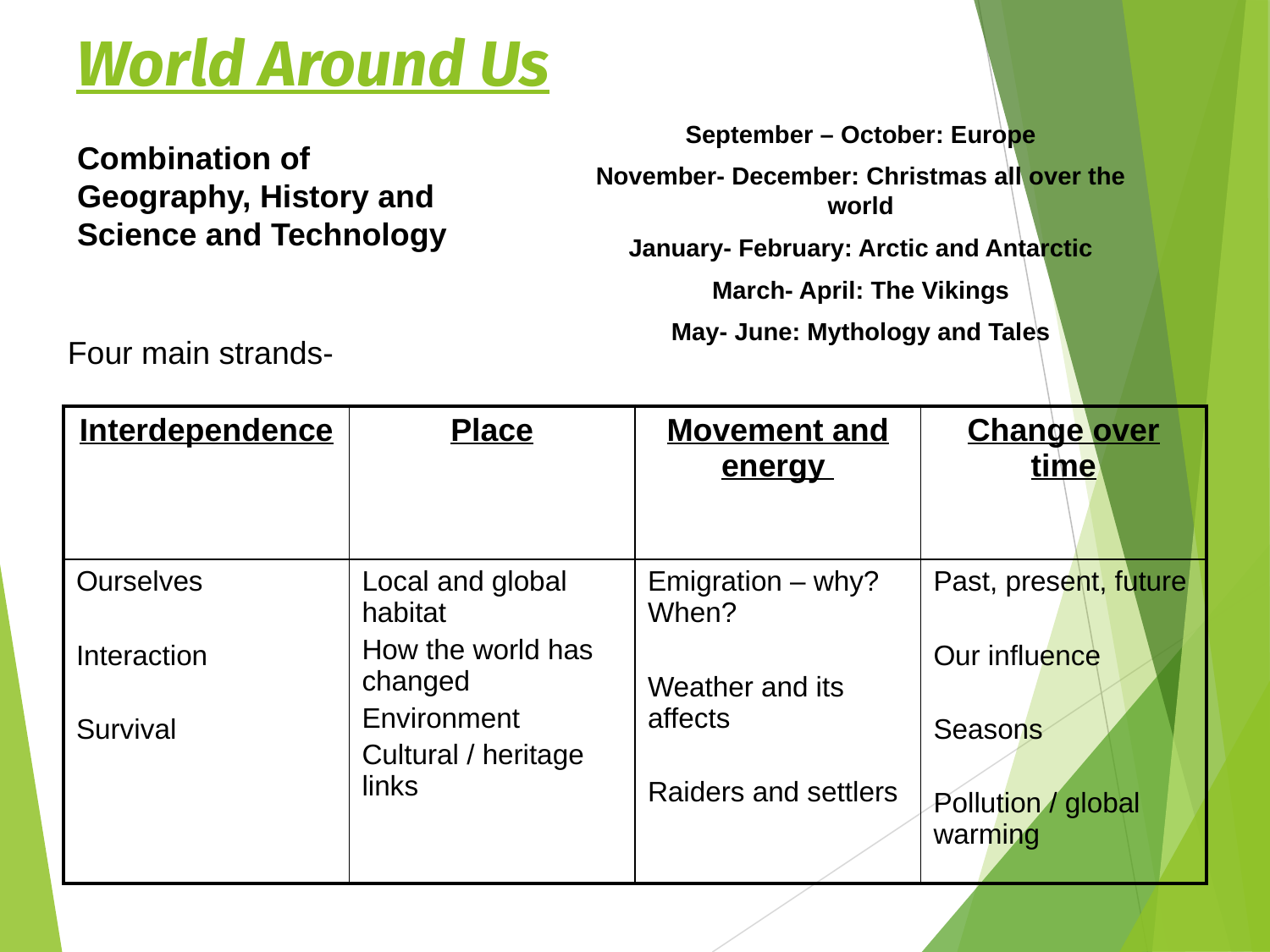

# World Around Us
September – October: Europe
November- December: Christmas all over the world
January- February: Arctic and Antarctic
March- April: The Vikings
May- June: Mythology and Tales

Combination of Geography, History and Science and Technology
Four main strands-
| Interdependence | Place | Movement and energy | Change over time |
| --- | --- | --- | --- |
| Ourselves Interaction Survival | Local and global habitat How the world has changed Environment Cultural / heritage links | Emigration – why? When? Weather and its affects Raiders and settlers | Past, present, future Our influence Seasons Pollution / global warming |